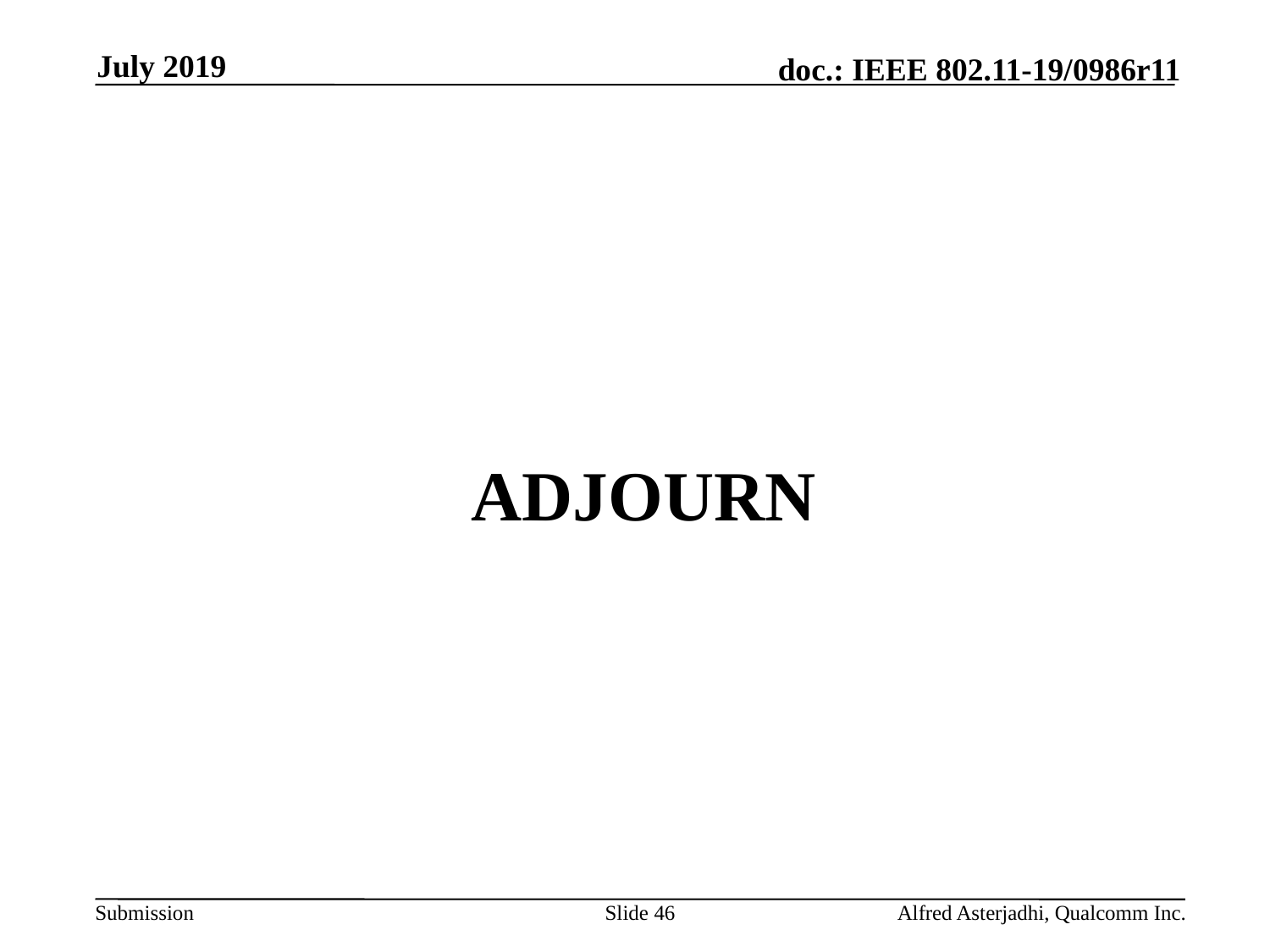

July 2019
# adjourn
Slide 46
Alfred Asterjadhi, Qualcomm Inc.